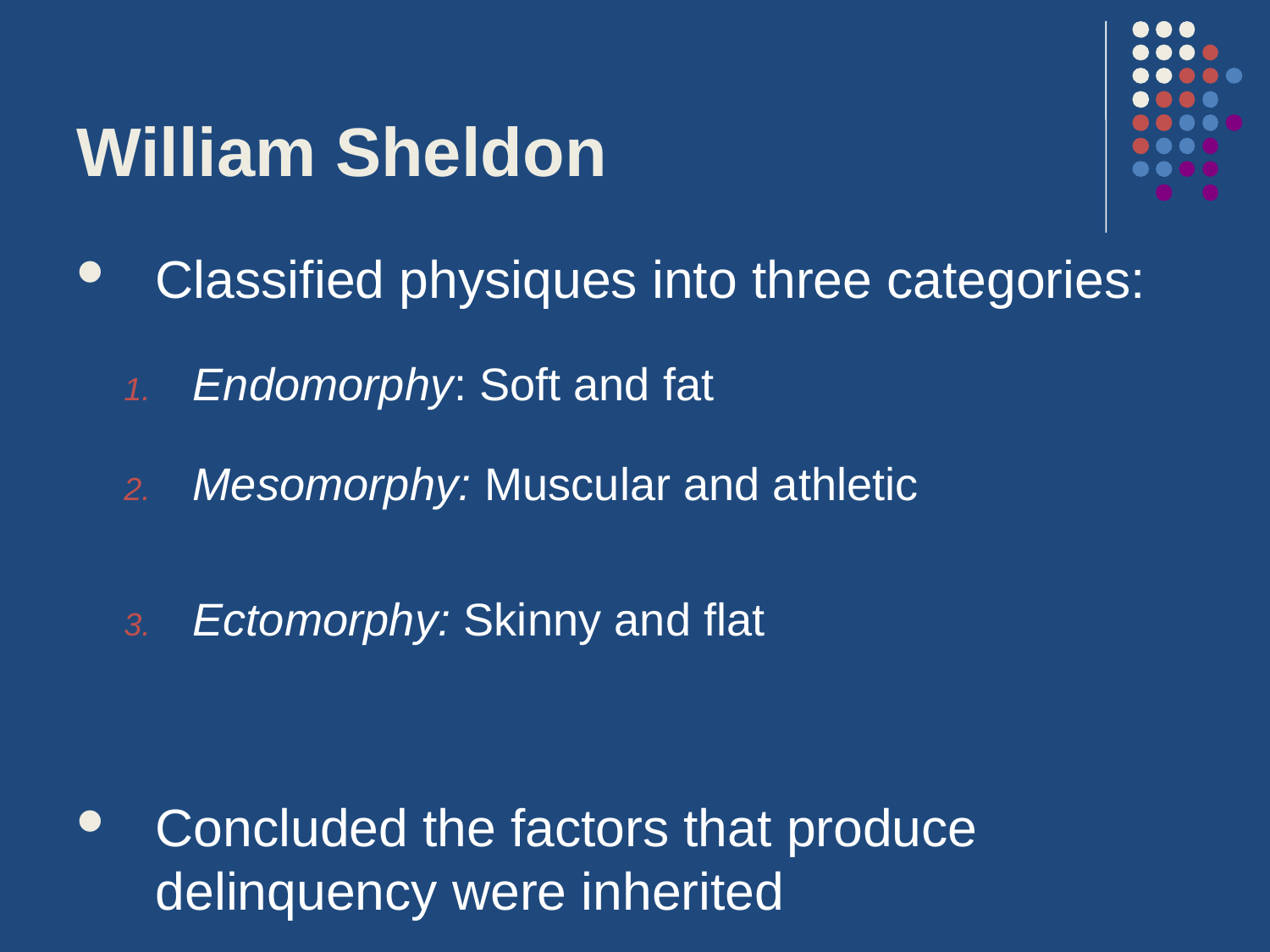

# William Sheldon
Classified physiques into three categories:

Endomorphy: Soft and fat

Mesomorphy: Muscular and athletic

Ectomorphy: Skinny and flat

Concluded the factors that produce delinquency were inherited